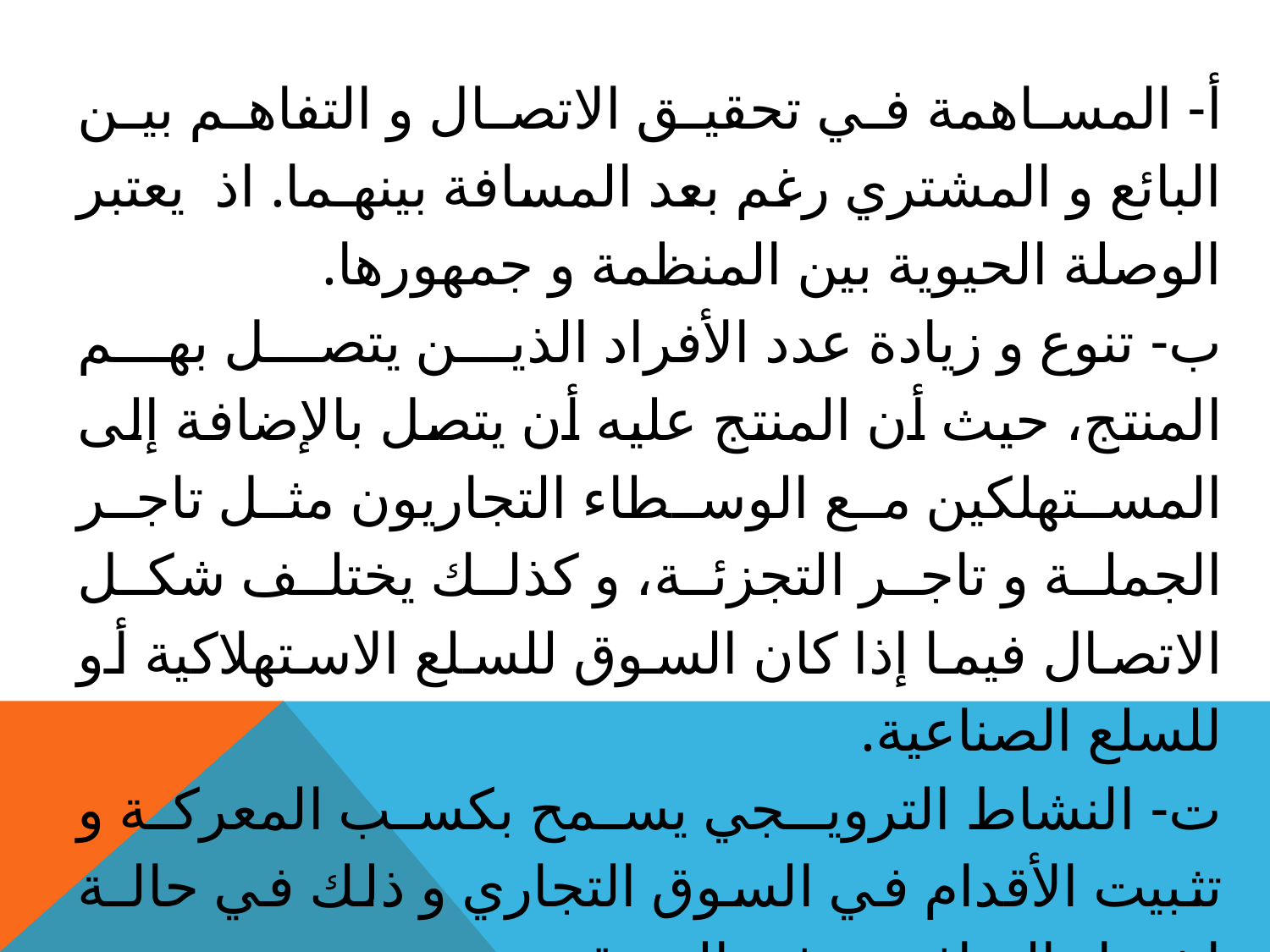

أ- المساهمة في تحقيق الاتصال و التفاهم بين البائع و المشتري رغم بعد المسافة بينهـما. اذ  يعتبر الوصلة الحيوية بين المنظمة و جمهورها.
ب- تنوع و زيادة عدد الأفراد الذين يتصل بهم المنتج، حيث أن المنتج عليه أن يتصل بالإضافة إلى المستهلكين مع الوسطاء التجاريون مثل تاجر الجملة و تاجر التجزئة، و كذلك يختلف شكل الاتصال فيما إذا كان السوق للسلع الاستهلاكية أو للسلع الصناعية.
ت- النشاط الترويـجي يسمح بكسب المعركة و تثبيت الأقدام في السوق التجاري و ذلك في حالـة اشتداد المنافسـة في السوق.